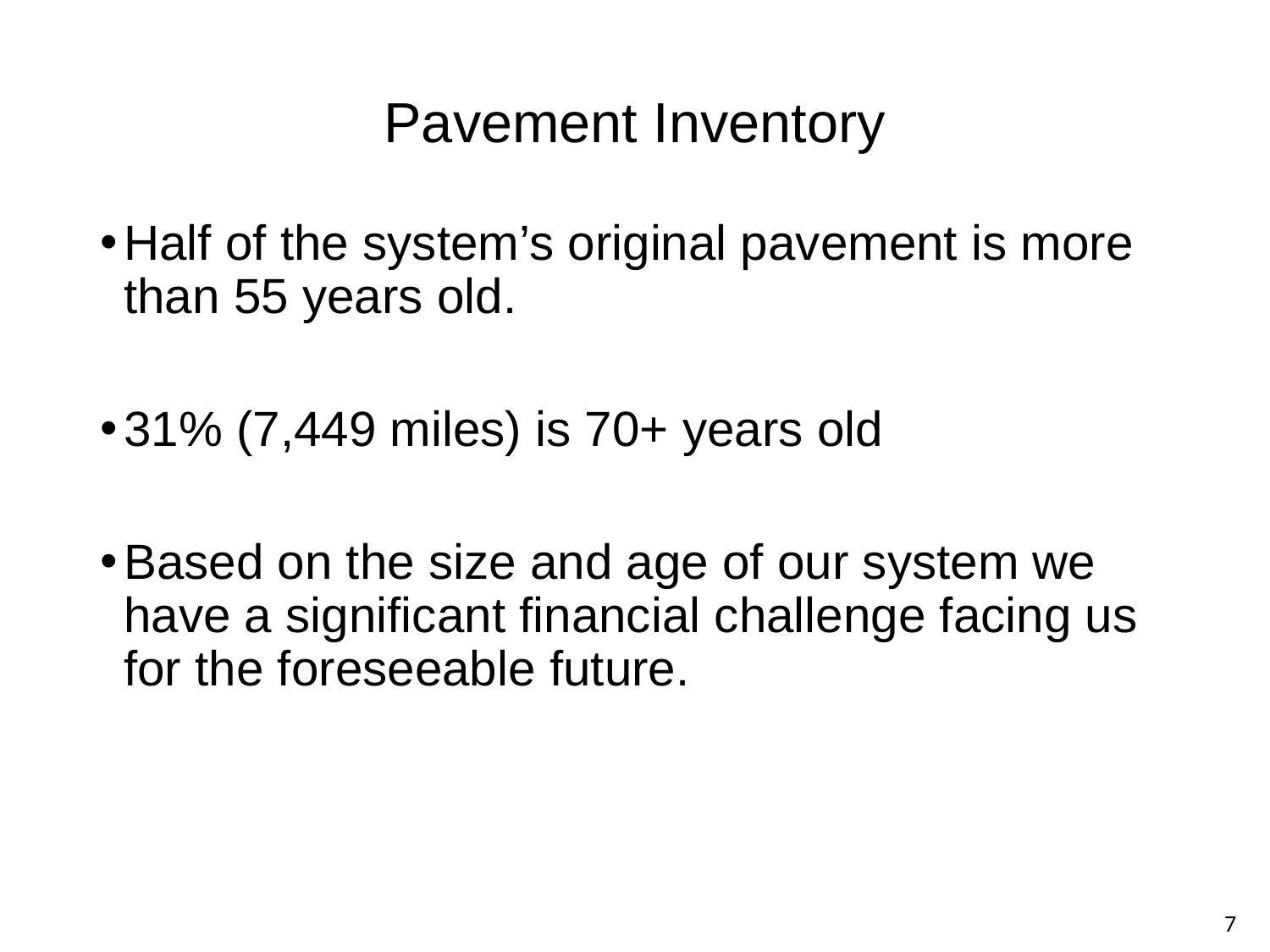

# Pavement Inventory
Half of the system’s original pavement is more than 55 years old.

31% (7,449 miles) is 70+ years old

Based on the size and age of our system we have a significant financial challenge facing us for the foreseeable future.
7